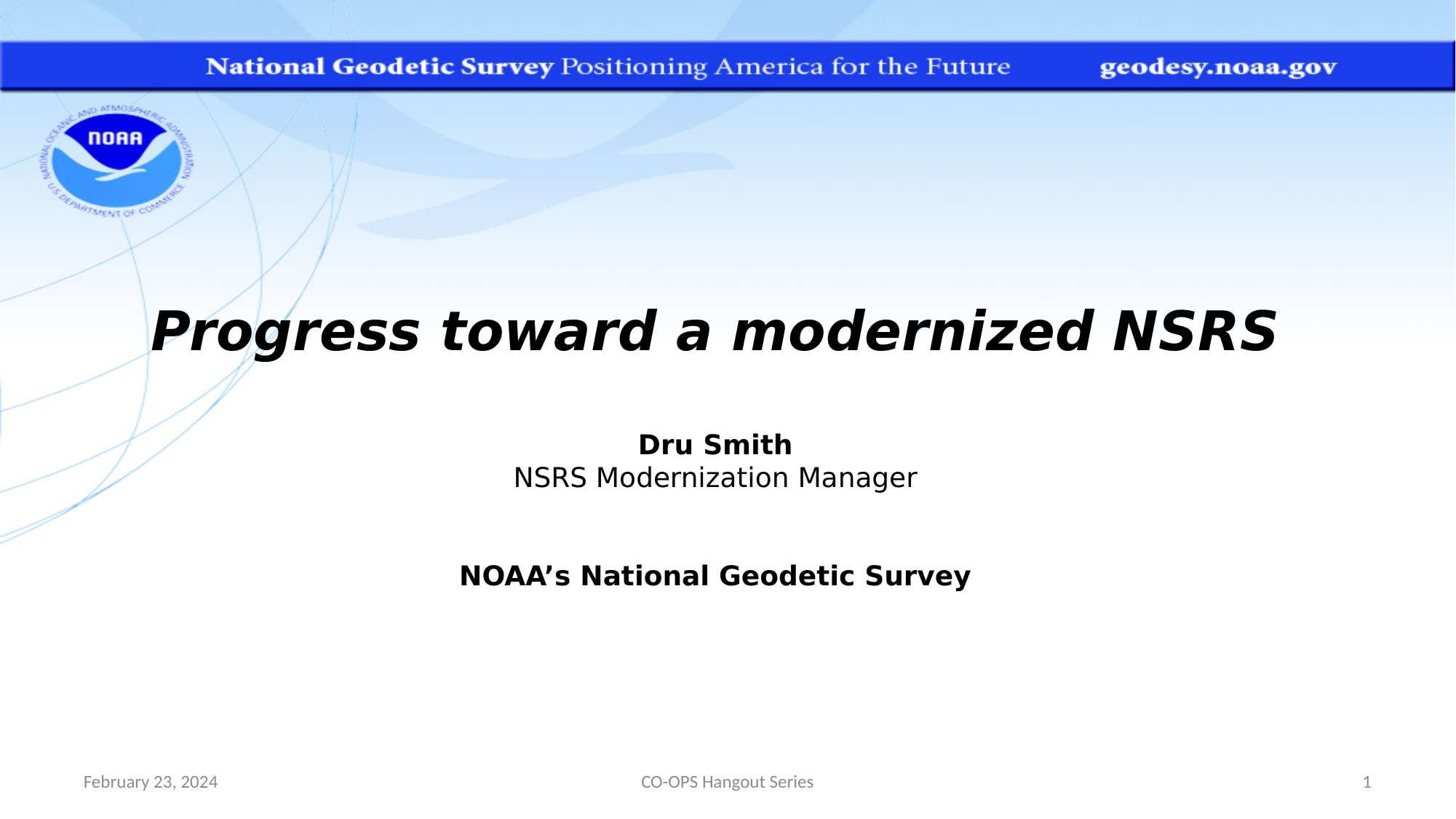

Progress toward a modernized NSRS

Dru Smith
NSRS Modernization Manager

NOAA’s National Geodetic Survey
February 23, 2024
CO-OPS Hangout Series
1